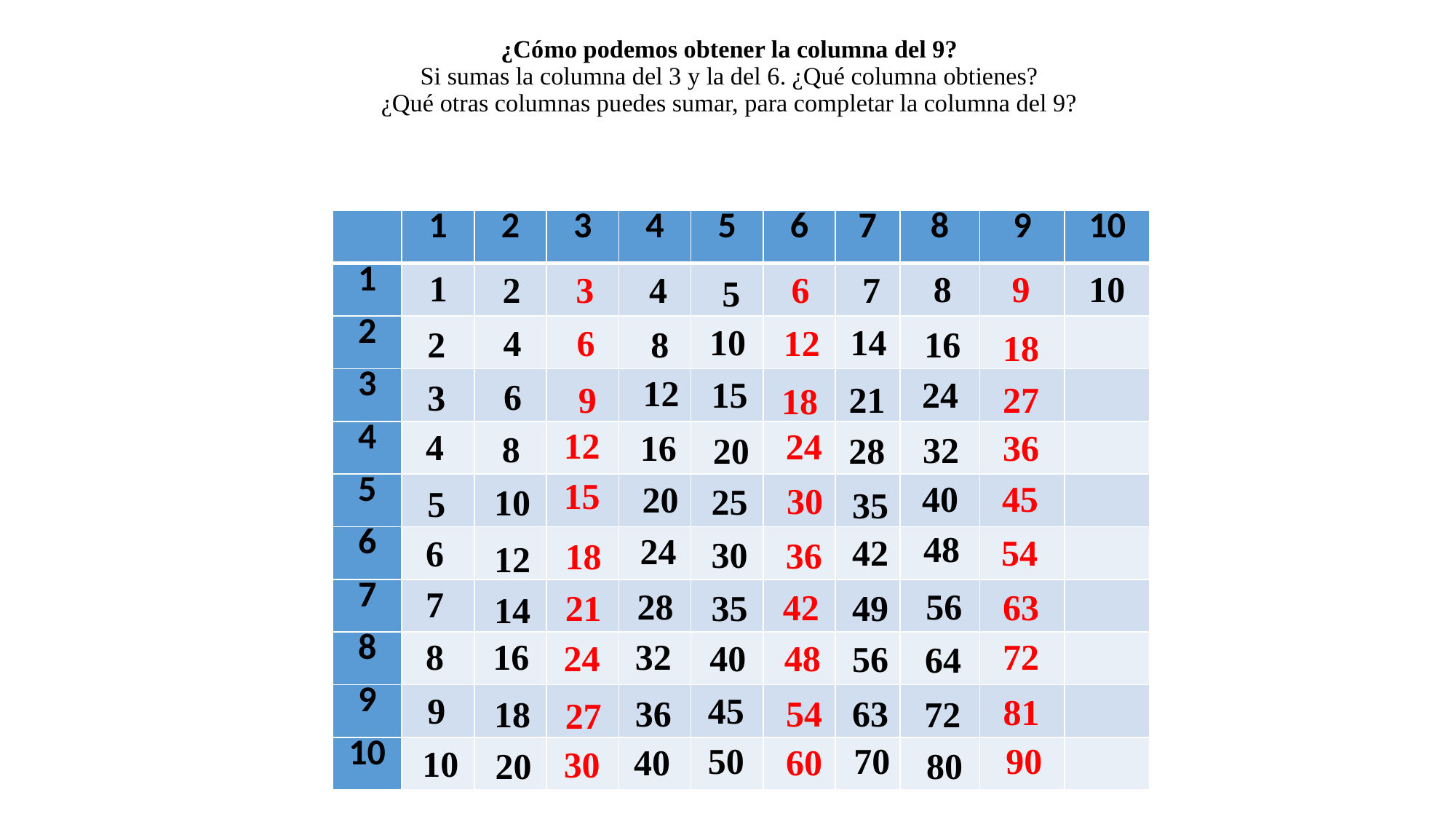

# ¿Cómo podemos obtener la columna del 9? Si sumas la columna del 3 y la del 6. ¿Qué columna obtienes? ¿Qué otras columnas puedes sumar, para completar la columna del 9?
|  | 1 | 2 | 3 | 4 | 5 | 6 | 7 | 8 | 9 | 10 |
| --- | --- | --- | --- | --- | --- | --- | --- | --- | --- | --- |
| 1 |  |  |  |  |  |  |  |  |  |  |
| 2 |  |  |  |  |  |  |  |  |  |  |
| 3 |  |  |  |  |  |  |  |  |  |  |
| 4 |  |  |  |  |  |  |  |  |  |  |
| 5 |  |  |  |  |  |  |  |  |  |  |
| 6 |  |  |  |  |  |  |  |  |  |  |
| 7 |  |  |  |  |  |  |  |  |  |  |
| 8 |  |  |  |  |  |  |  |  |  |  |
| 9 |  |  |  |  |  |  |  |  |  |  |
| 10 |  |  |  |  |  |  |  |  |  |  |
1
10
9
8
6
7
4
3
2
5
10
14
6
4
12
2
8
16
18
12
15
24
6
3
27
21
9
18
12
24
4
16
36
8
32
20
28
15
45
40
20
30
25
10
5
35
48
24
54
42
6
30
36
18
12
7
56
28
42
63
49
21
35
14
72
32
16
8
48
40
24
56
64
9
45
81
54
63
36
18
72
27
90
70
50
40
60
10
30
20
80
Profesor: Carlos Castro Díaz